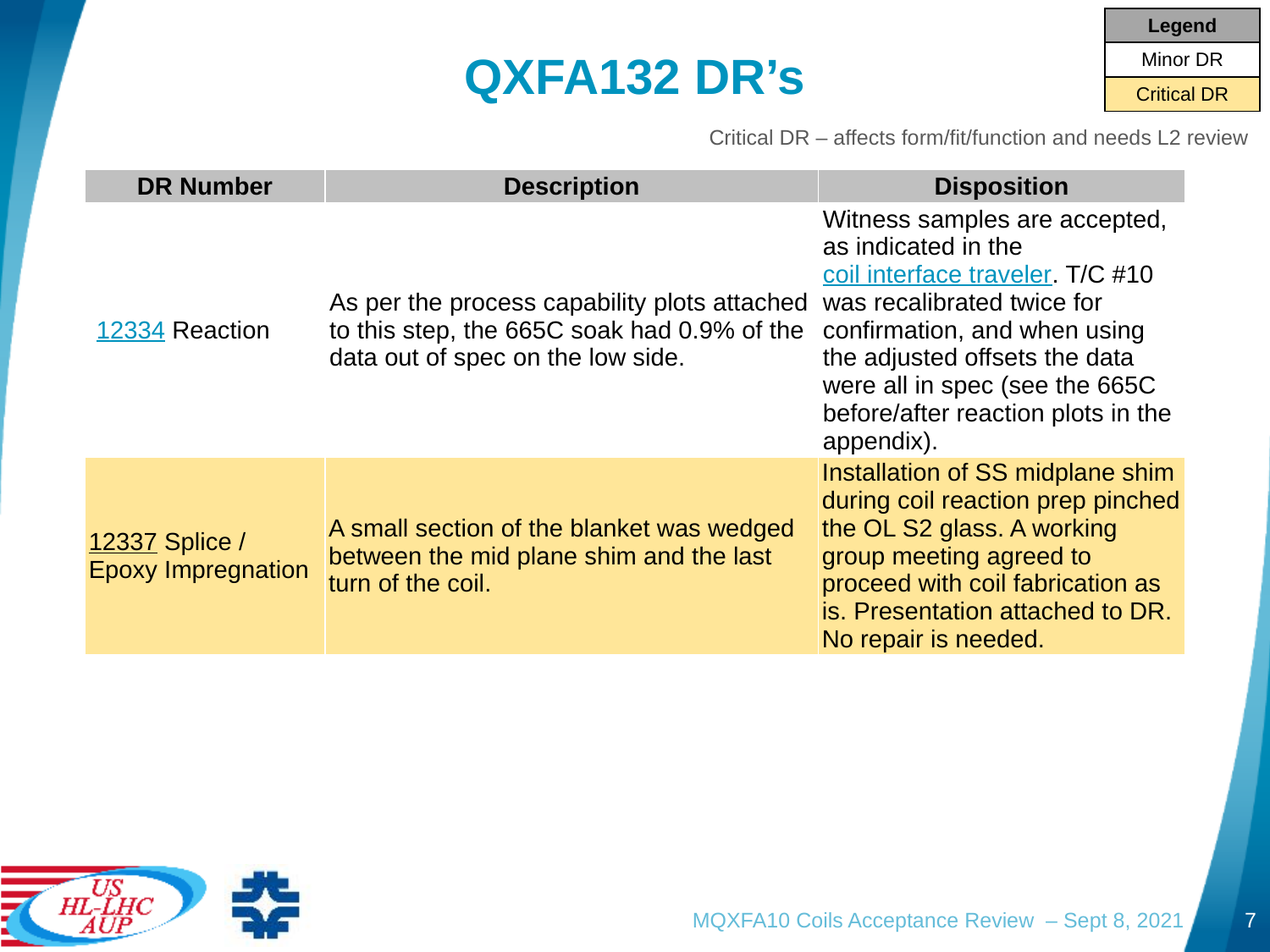

| Legend |
| --- |
| Minor DR |
| Critical DR |
# QXFA132 DR’s
Critical DR – affects form/fit/function and needs L2 review
| DR Number | Description | Disposition |
| --- | --- | --- |
| 12334 Reaction | As per the process capability plots attached to this step, the 665C soak had 0.9% of the data out of spec on the low side. | Witness samples are accepted, as indicated in the coil interface traveler. T/C #10 was recalibrated twice for confirmation, and when using the adjusted offsets the data were all in spec (see the 665C before/after reaction plots in the appendix). |
| 12337 Splice / Epoxy Impregnation | A small section of the blanket was wedged between the mid plane shim and the last turn of the coil. | Installation of SS midplane shim during coil reaction prep pinched the OL S2 glass. A working group meeting agreed to proceed with coil fabrication as is. Presentation attached to DR. No repair is needed. |
MQXFA10 Coils Acceptance Review  – Sept 8, 2021
7